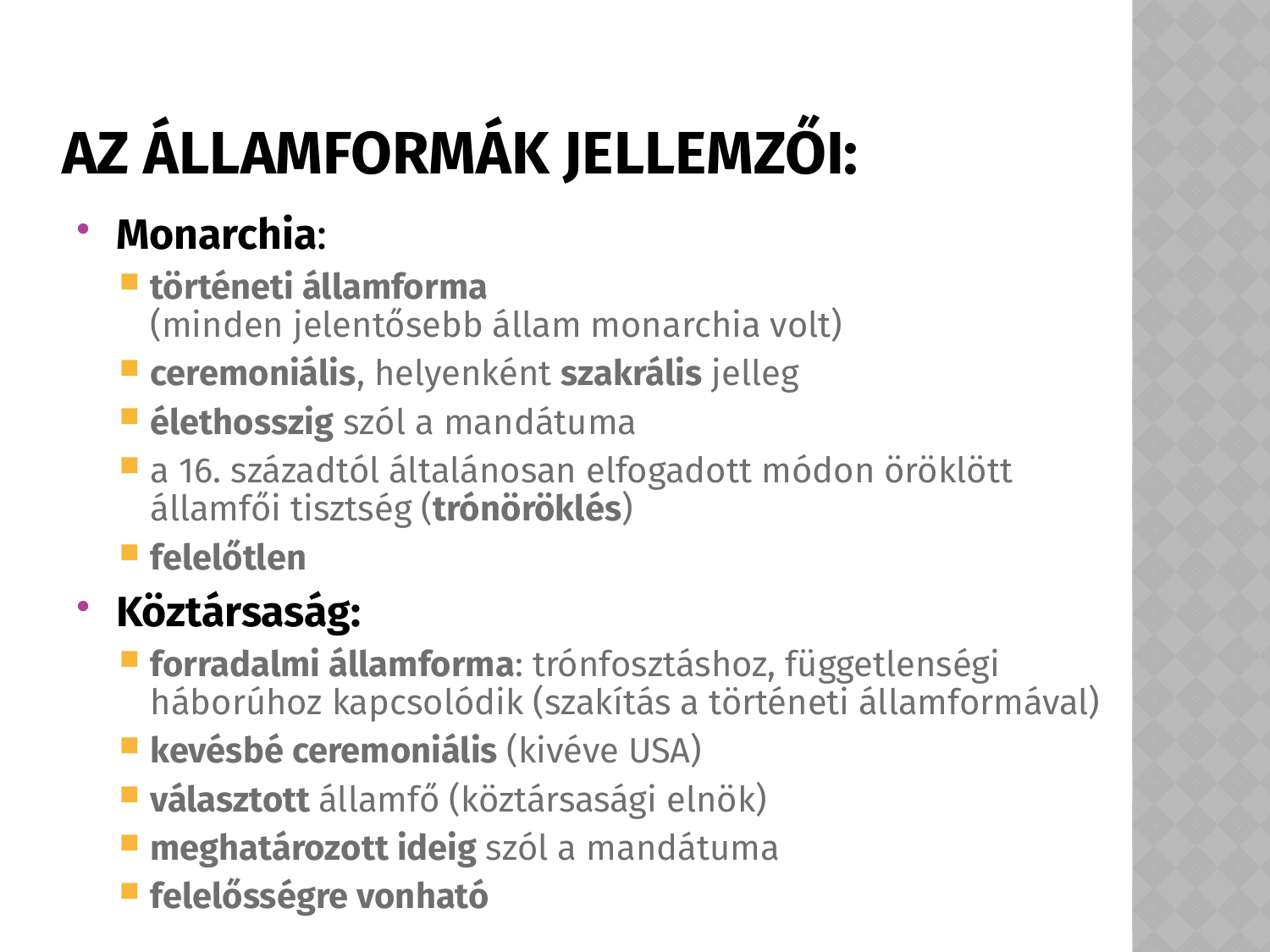

# Az ÁLLAMFORMák jellemzői:
Monarchia:
történeti államforma
(minden jelentősebb állam monarchia volt)
ceremoniális, helyenként szakrális jelleg
élethosszig szól a mandátuma
a 16. századtól általánosan elfogadott módon öröklött államfői tisztség (trónöröklés)
felelőtlen
Köztársaság:
forradalmi államforma: trónfosztáshoz, függetlenségi háborúhoz kapcsolódik (szakítás a történeti államformával)
kevésbé ceremoniális (kivéve USA)
választott államfő (köztársasági elnök)
meghatározott ideig szól a mandátuma
felelősségre vonható